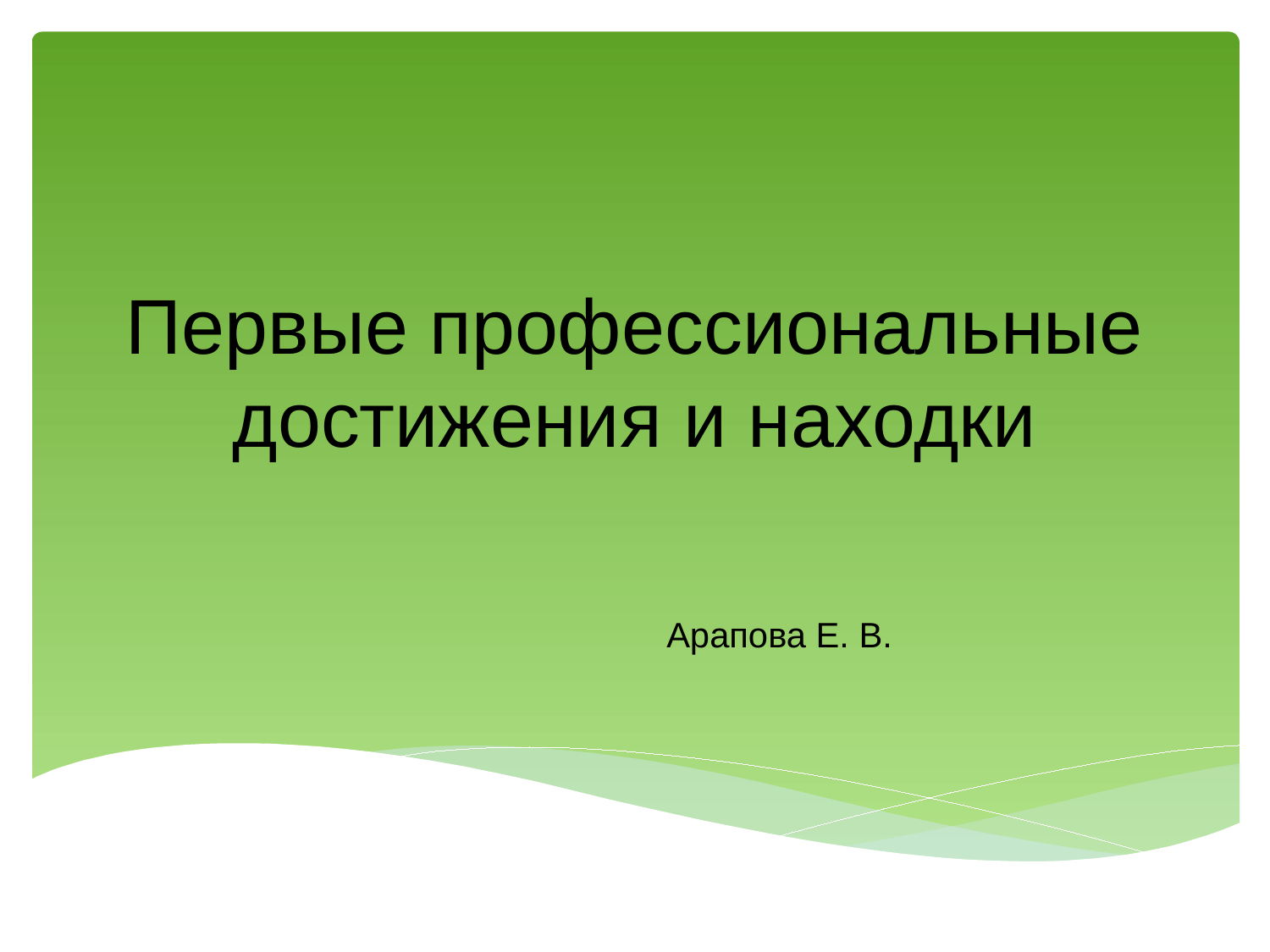

# Первые профессиональные достижения и находки
Арапова Е. В.